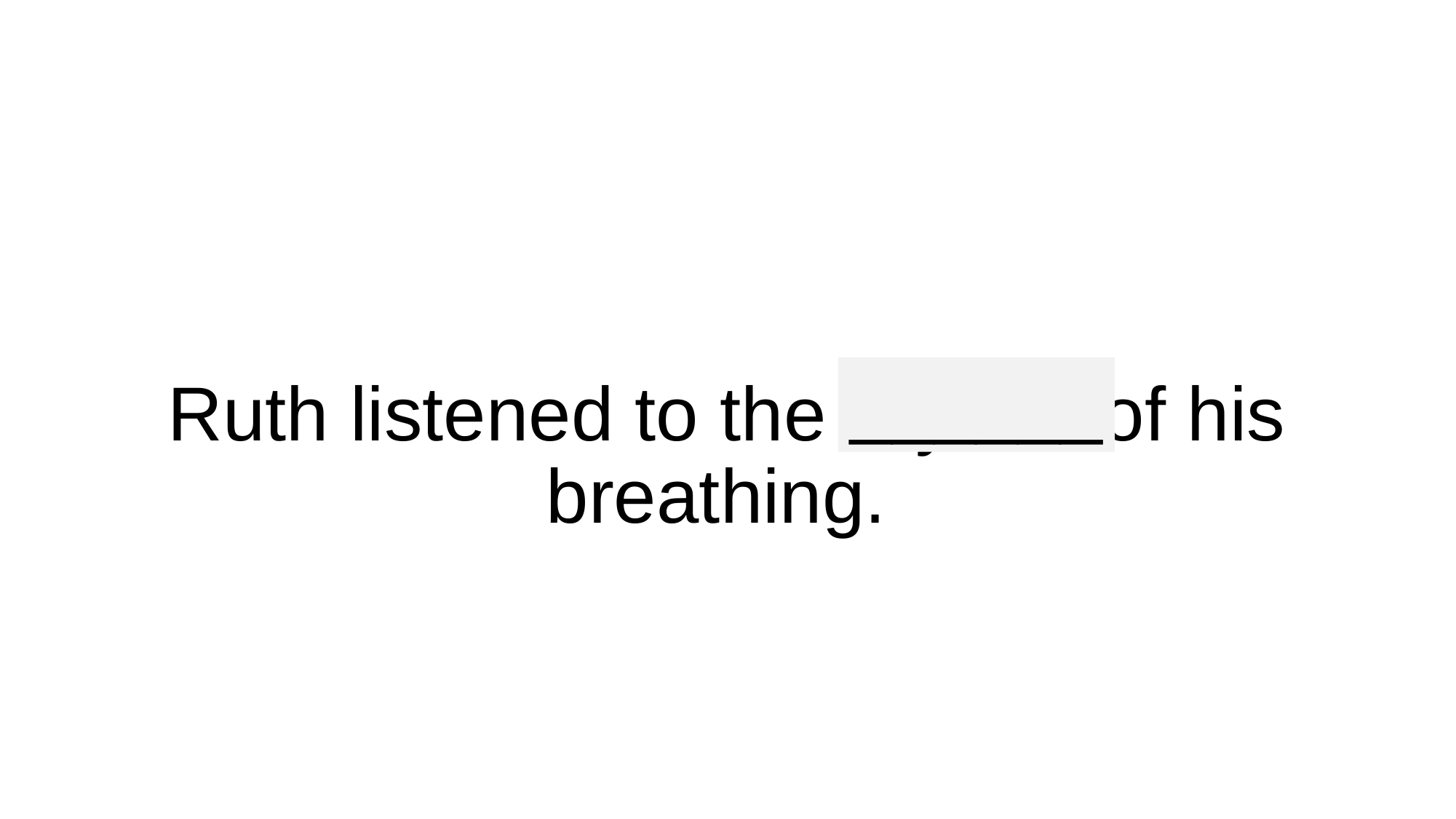

______
# Ruth listened to the rhythm of his breathing.